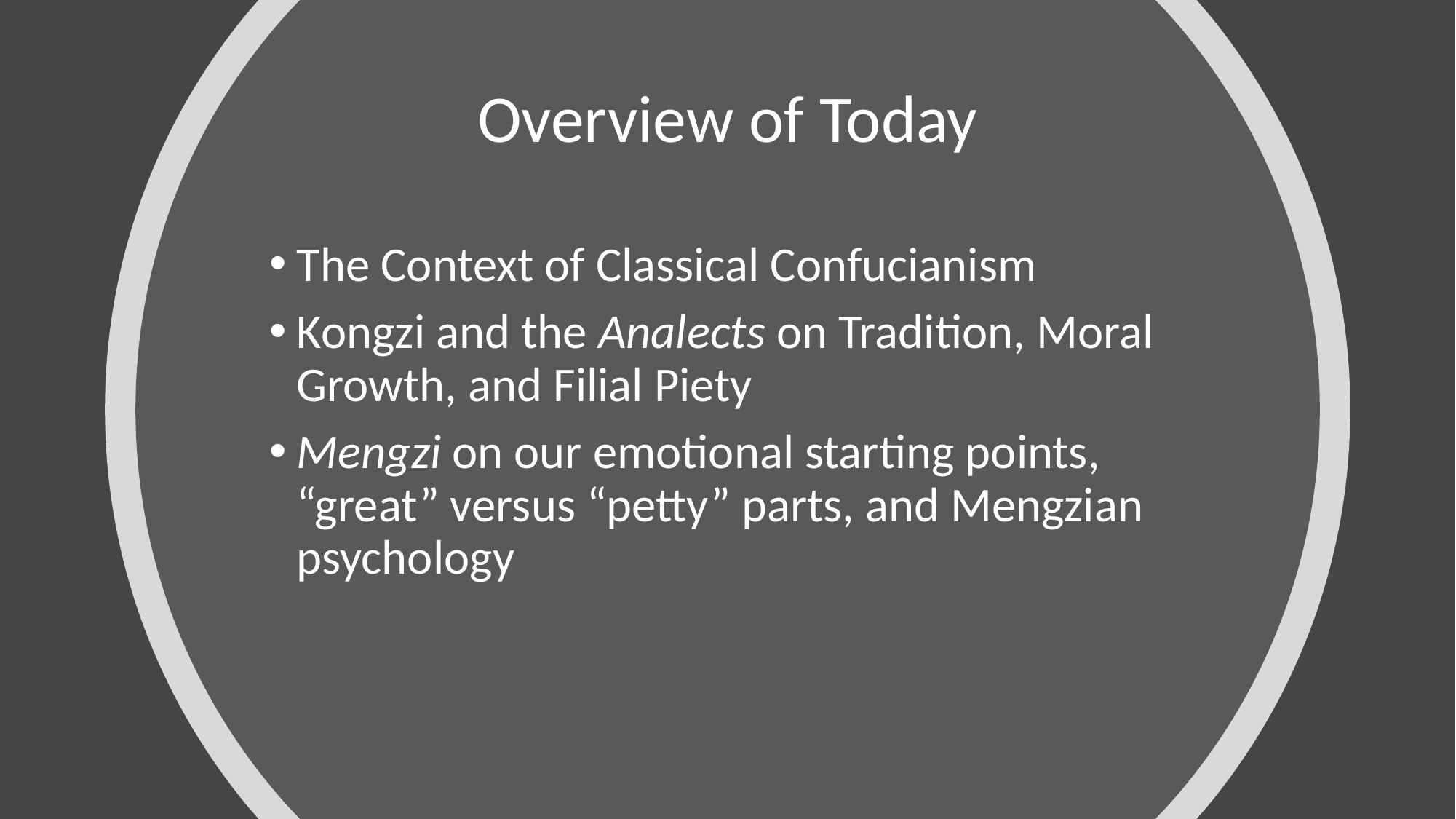

# Overview of Today
The Context of Classical Confucianism
Kongzi and the Analects on Tradition, Moral Growth, and Filial Piety
Mengzi on our emotional starting points, “great” versus “petty” parts, and Mengzian psychology